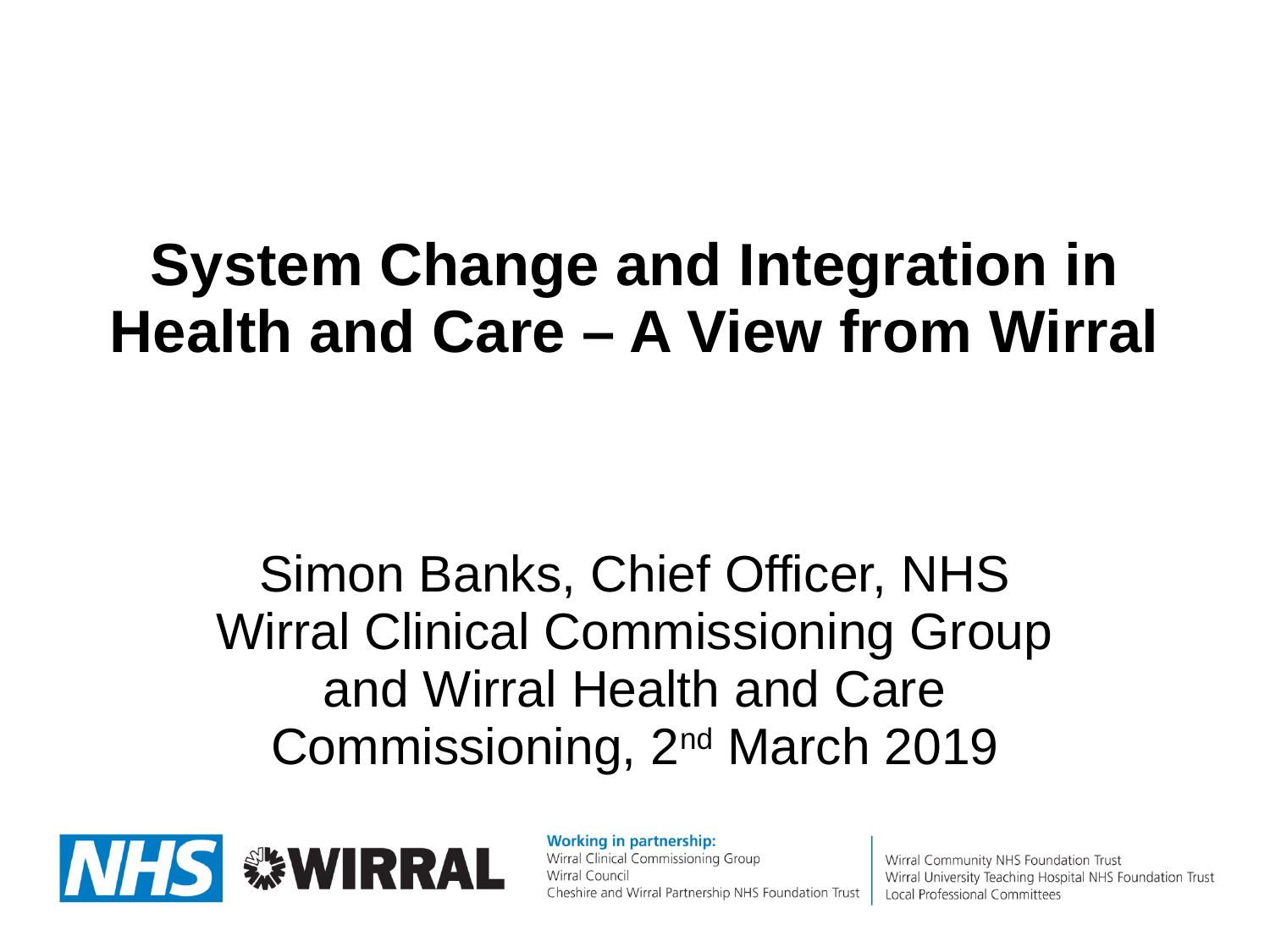

# System Change and Integration in Health and Care – A View from Wirral
Simon Banks, Chief Officer, NHS Wirral Clinical Commissioning Group and Wirral Health and Care Commissioning, 2nd March 2019